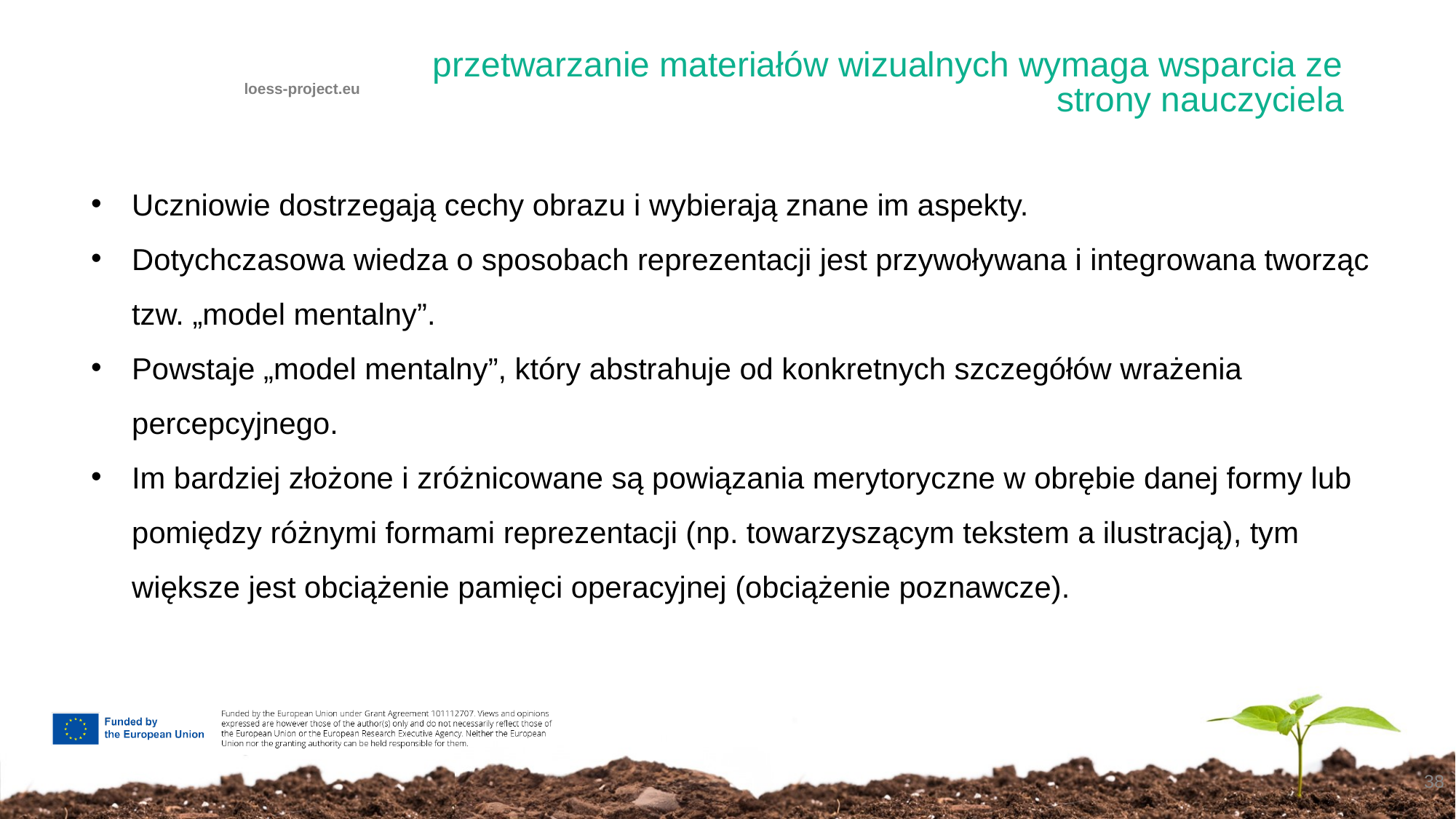

# przetwarzanie materiałów wizualnych wymaga wsparcia ze strony nauczyciela
Uczniowie dostrzegają cechy obrazu i wybierają znane im aspekty.
Dotychczasowa wiedza o sposobach reprezentacji jest przywoływana i integrowana tworząc tzw. „model mentalny”.
Powstaje „model mentalny”, który abstrahuje od konkretnych szczegółów wrażenia percepcyjnego.
Im bardziej złożone i zróżnicowane są powiązania merytoryczne w obrębie danej formy lub pomiędzy różnymi formami reprezentacji (np. towarzyszącym tekstem a ilustracją), tym większe jest obciążenie pamięci operacyjnej (obciążenie poznawcze).
38